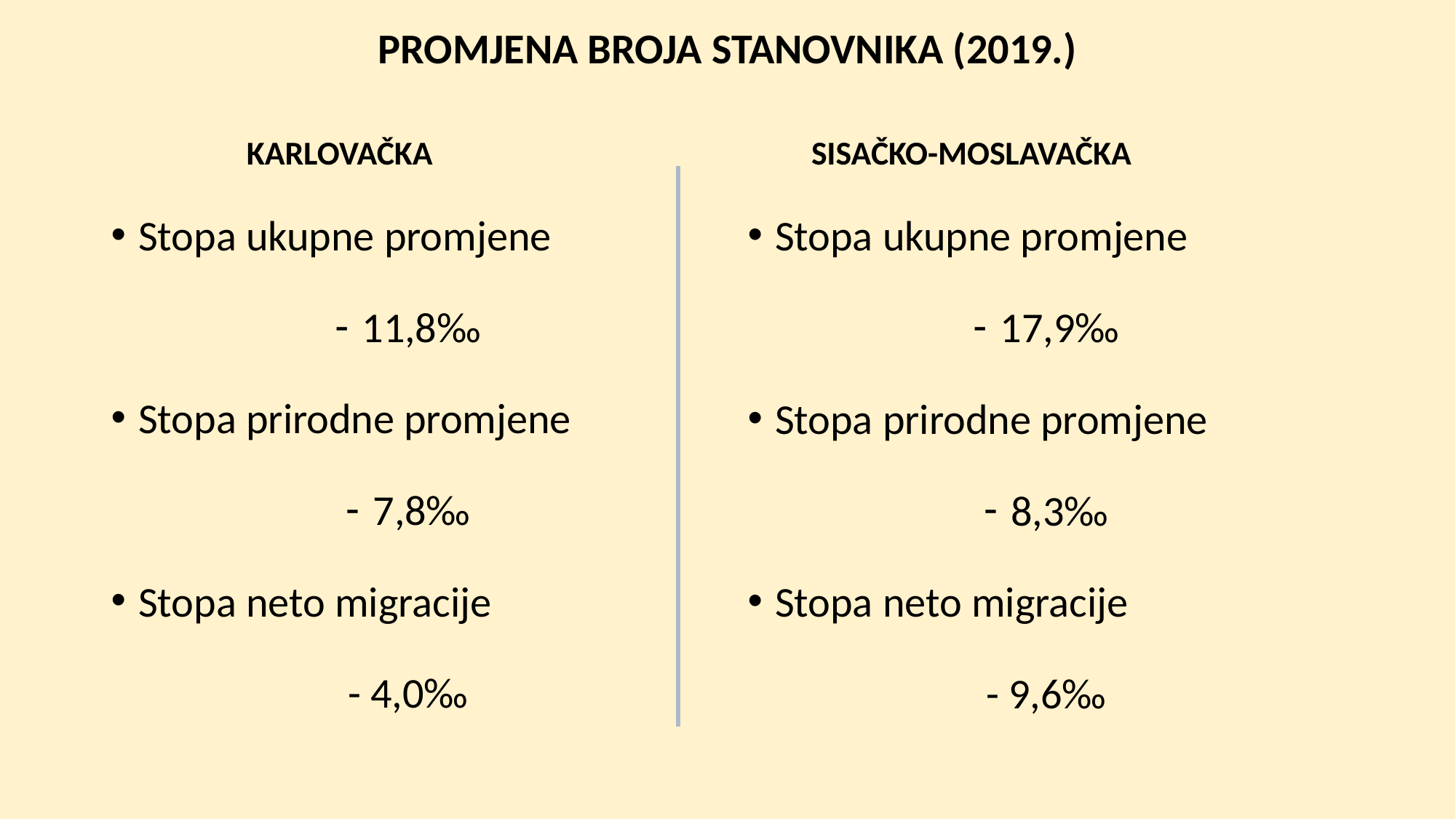

# PROMJENA BROJA STANOVNIKA (2019.)
KARLOVAČKA
SISAČKO-MOSLAVAČKA
Stopa ukupne promjene
11,8‰
Stopa prirodne promjene
7,8‰
Stopa neto migracije
- 4,0‰

Stopa ukupne promjene
17,9‰
Stopa prirodne promjene
8,3‰
Stopa neto migracije
- 9,6‰